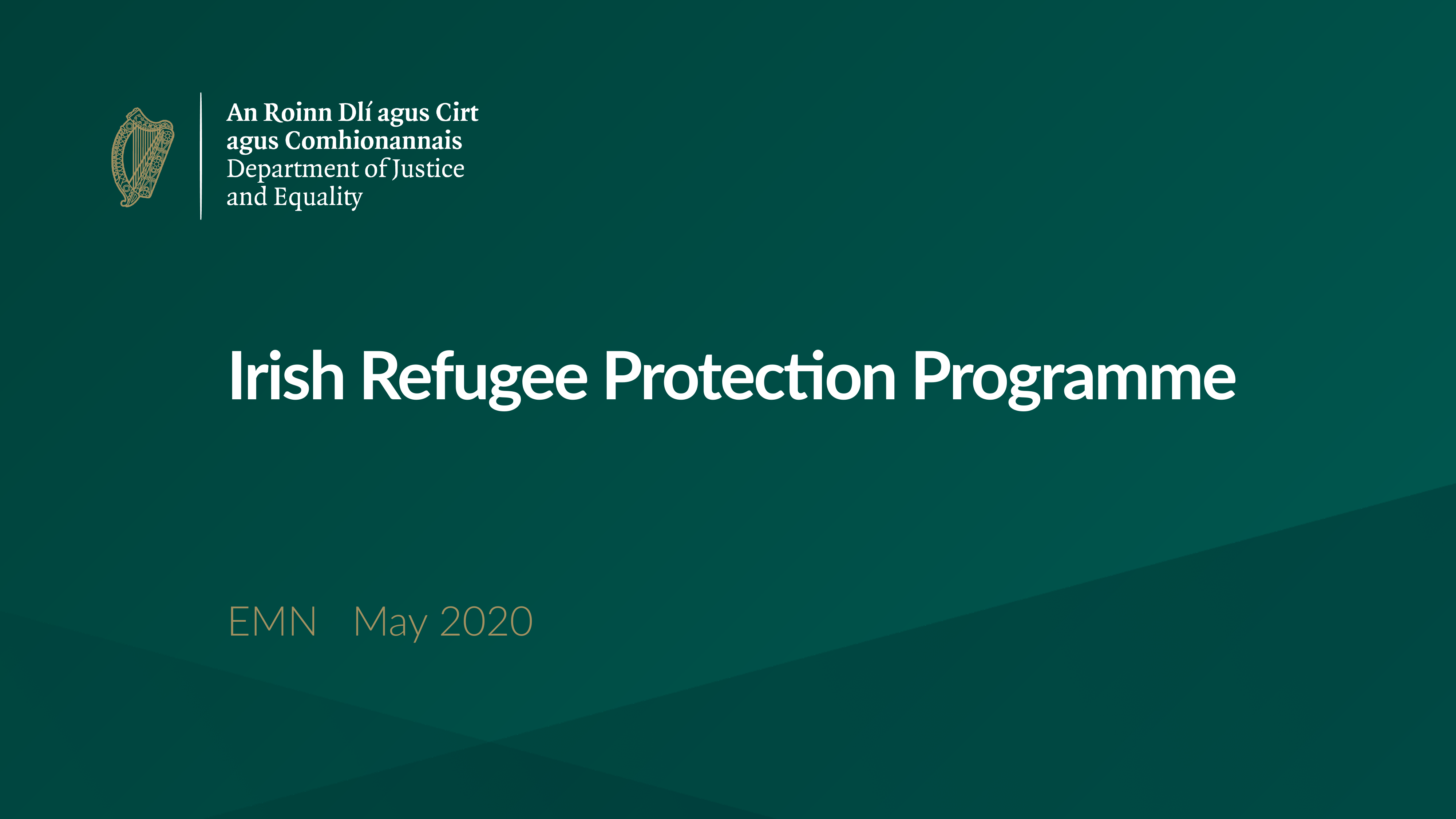

# Irish Refugee Protection Programme

EMN   May 2020